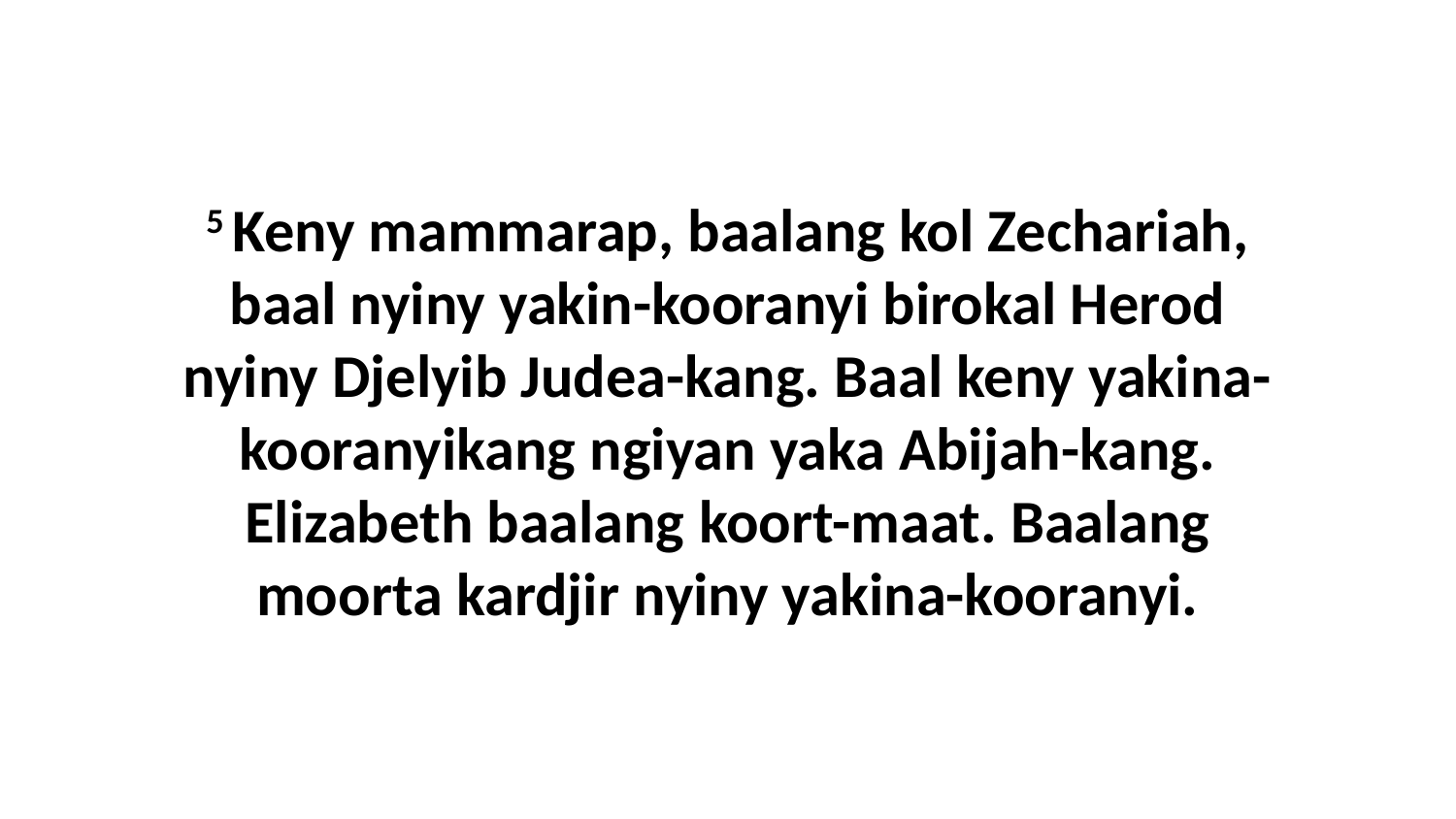

5 Keny mammarap, baalang kol Zechariah, baal nyiny yakin-kooranyi birokal Herod nyiny Djelyib Judea-kang. Baal keny yakina-kooranyikang ngiyan yaka Abijah-kang. Elizabeth baalang koort-maat. Baalang moorta kardjir nyiny yakina-kooranyi.